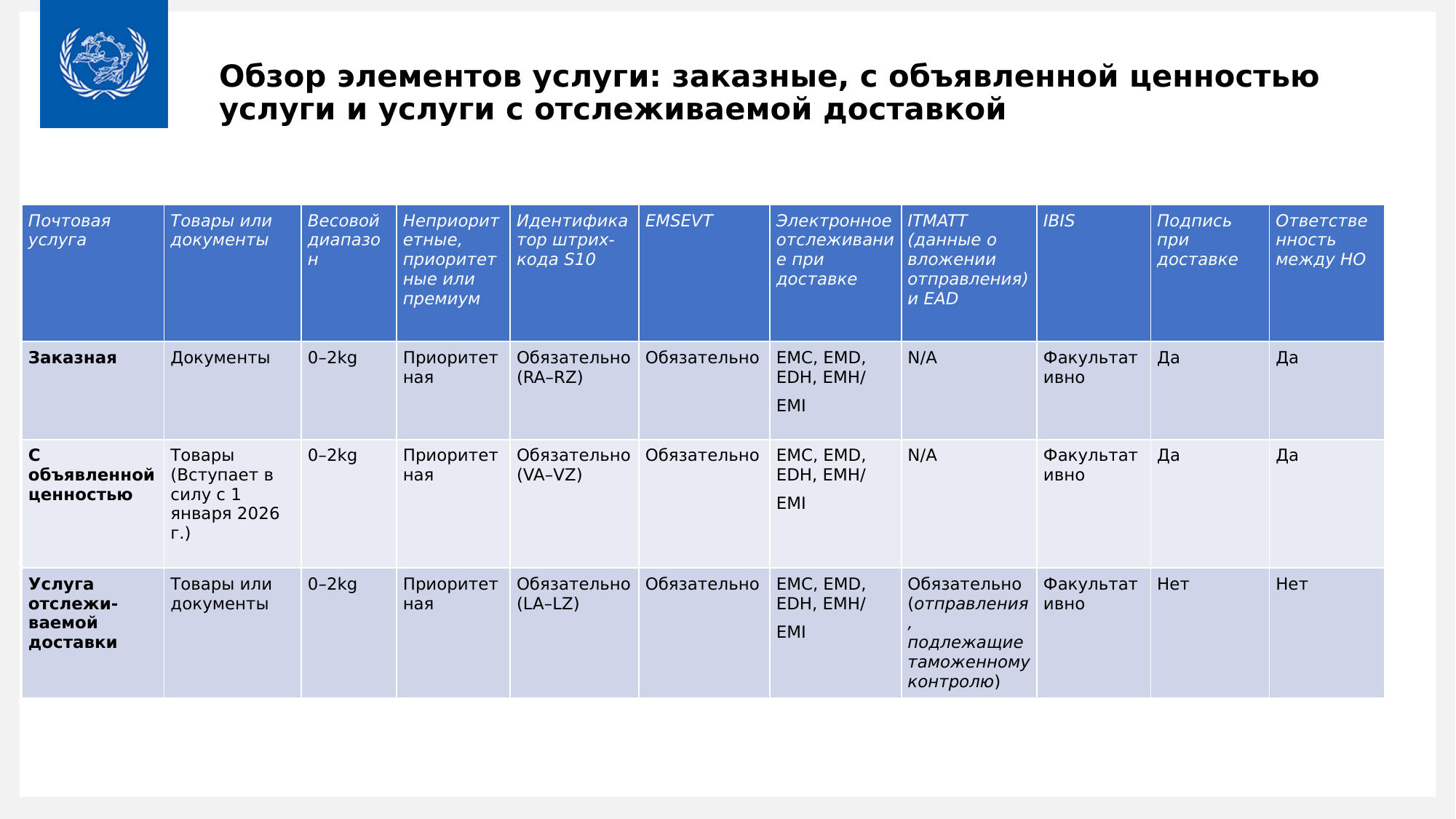

# Обзор элементов услуги: заказные, с объявленной ценностью услуги и услуги с отслеживаемой доставкой
| Почтовая услуга | Товары или документы | Весовой диапазон | Неприоритетные, приоритетные или премиум | Идентификатор штрих-кода S10 | EMSEVT | Электронное отслеживание при доставке | ITMATT (данные о вложении отправления) и EAD | IBIS | Подпись при доставке | Ответственность между НО |
| --- | --- | --- | --- | --- | --- | --- | --- | --- | --- | --- |
| Заказная | Документы | 0–2kg | Приоритетная | Обязательно (RA–RZ) | Обязательно | EMC, EMD, EDH, EMH/ EMI | N/A | Факультативно | Да | Да |
| С объявленной ценностью | Товары (Вступает в силу с 1 января 2026 г.) | 0–2kg | Приоритетная | Обязательно (VA–VZ) | Обязательно | EMC, EMD, EDH, EMH/ EMI | N/A | Факультативно | Да | Да |
| Услуга отслежи-ваемой доставки | Товары или документы | 0–2kg | Приоритетная | Обязательно (LA–LZ) | Обязательно | EMC, EMD, EDH, EMH/ EMI | Обязательно (отправления, подлежащие таможенному контролю) | Факультативно | Нет | Нет |